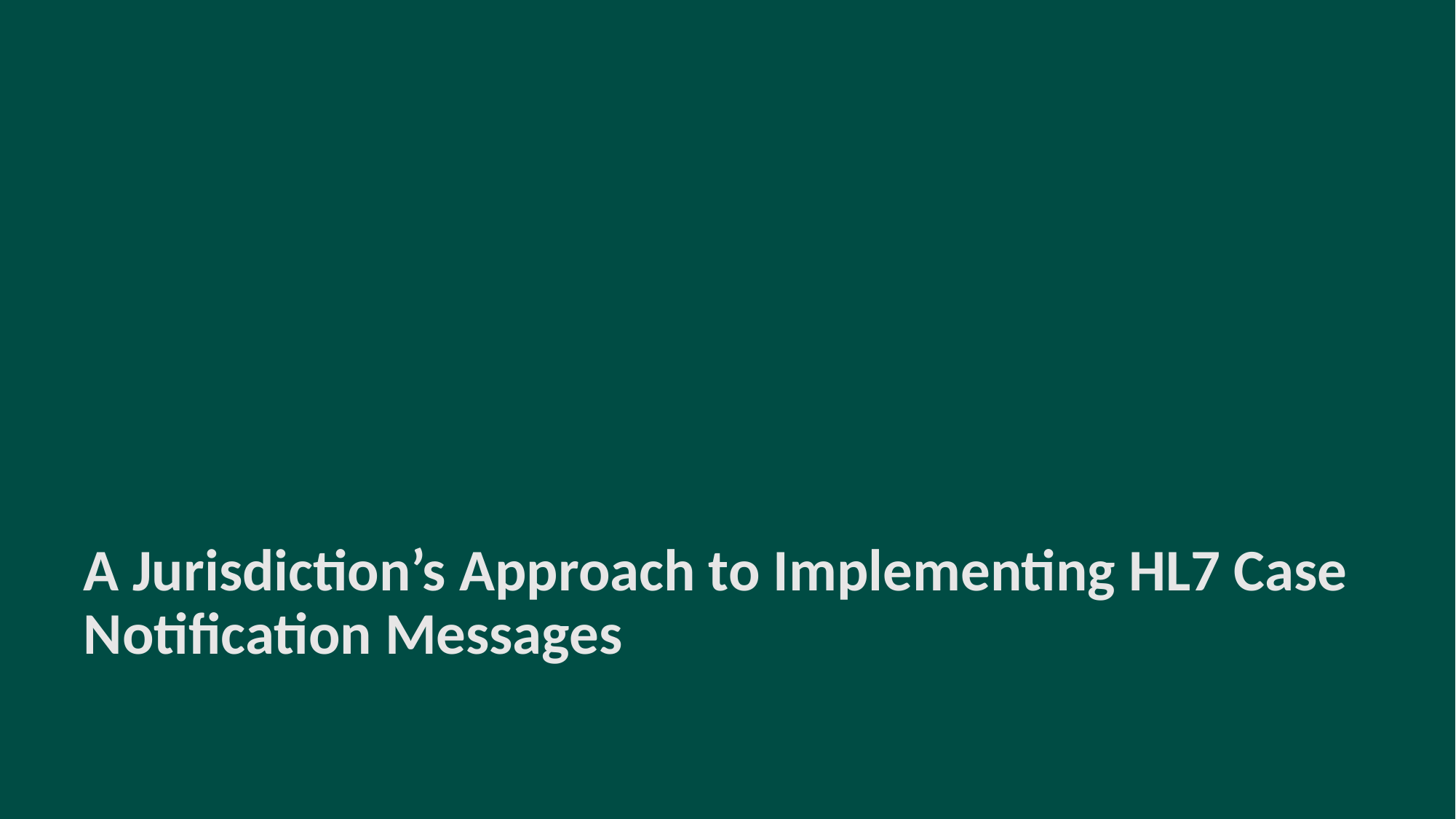

# A Jurisdiction’s Approach to Implementing HL7 Case Notification Messages